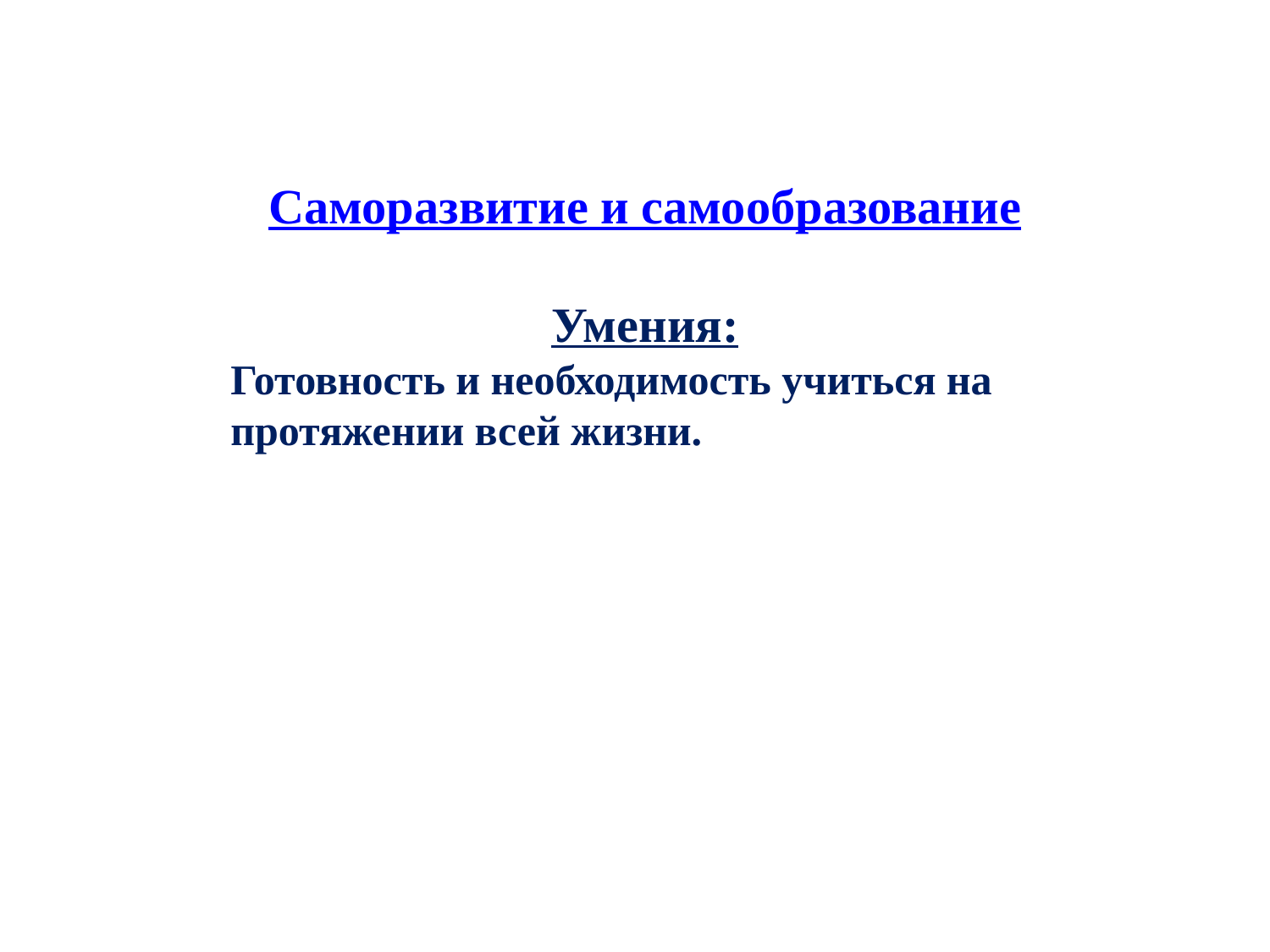

Саморазвитие и самообразование

Умения:
Готовность и необходимость учиться на протяжении всей жизни.